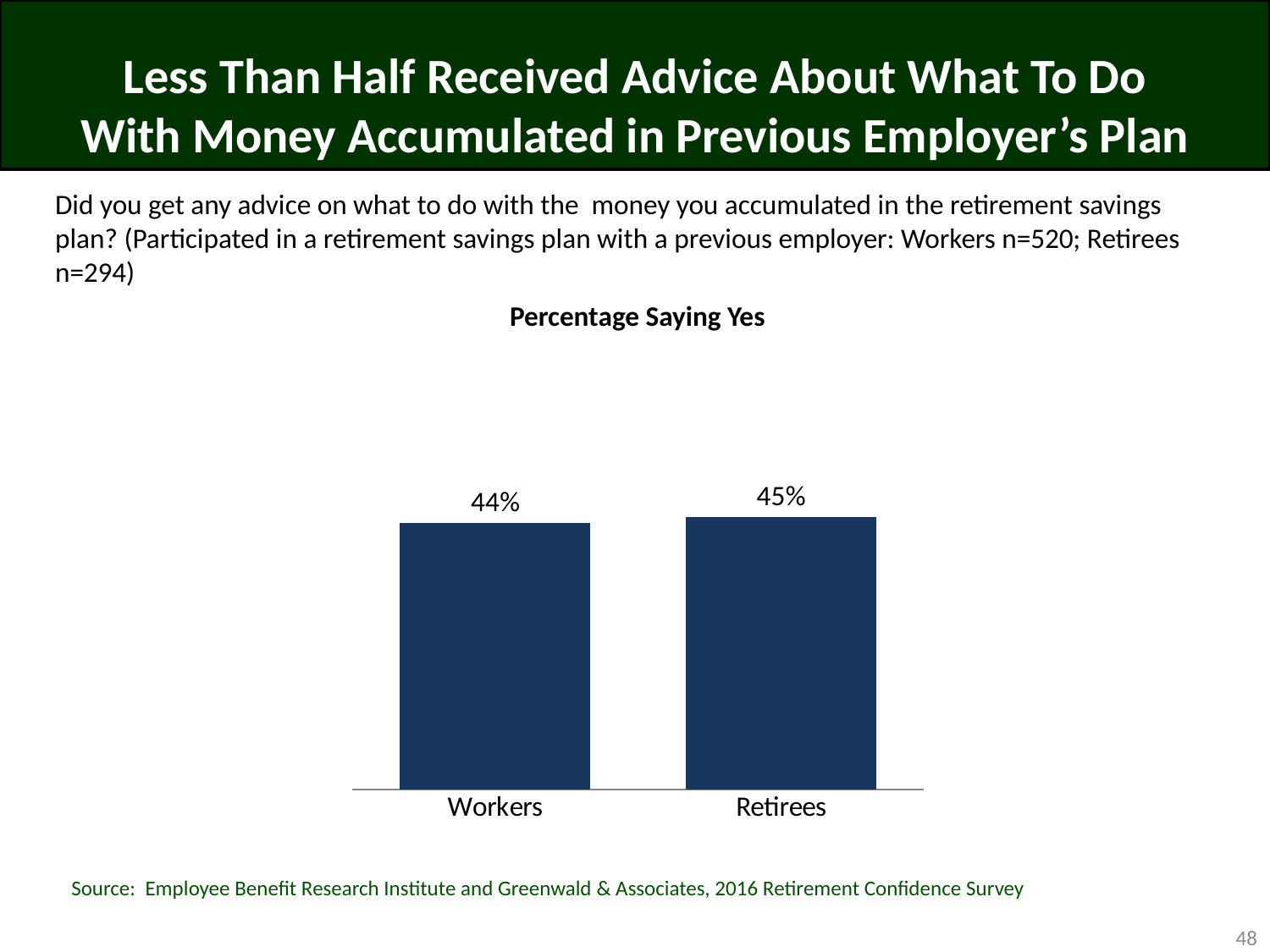

# Less Than Half Received Advice About What To Do With Money Accumulated in Previous Employer’s Plan
Did you get any advice on what to do with the  money you accumulated in the retirement savings plan? (Participated in a retirement savings plan with a previous employer: Workers n=520; Retirees n=294)
Percentage Saying Yes

### Chart

| Category | Yes |
|---|---|
| Workers | 0.44 |
| Retirees | 0.45 |
Source:  Employee Benefit Research Institute and Greenwald & Associates, 2016 Retirement Confidence Survey
48